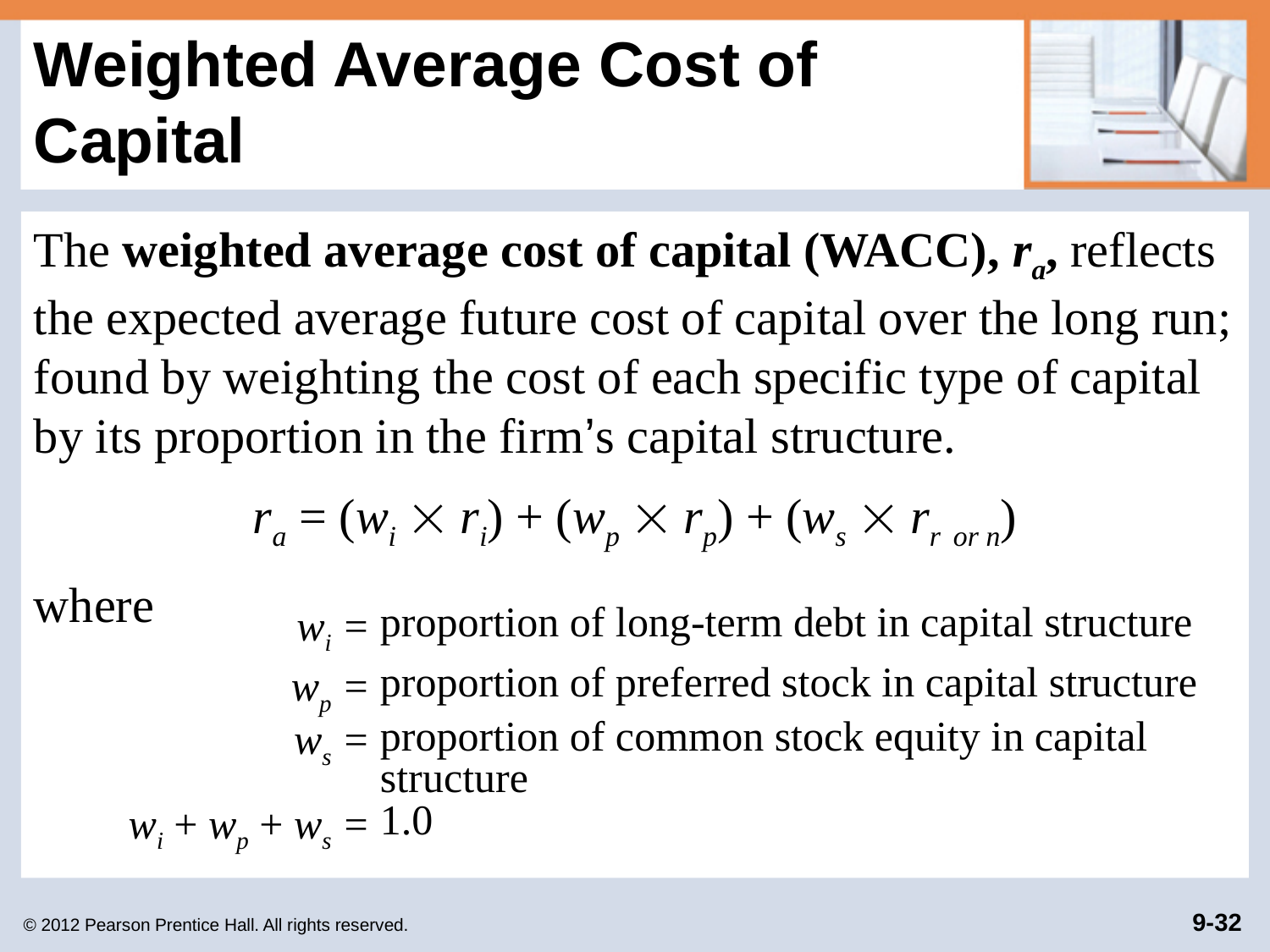

# Weighted Average Cost of Capital
The weighted average cost of capital (WACC), ra, reflects the expected average future cost of capital over the long run; found by weighting the cost of each specific type of capital by its proportion in the firm’s capital structure.
ra = (wi × ri) + (wp × rp) + (ws × rr or n)
where

| wi | = | proportion of long-term debt in capital structure |
| --- | --- | --- |
| wp | = | proportion of preferred stock in capital structure |
| ws | = | proportion of common stock equity in capital structure |
| wi + wp + ws | = | 1.0 |
© 2012 Pearson Prentice Hall. All rights reserved.
9-32